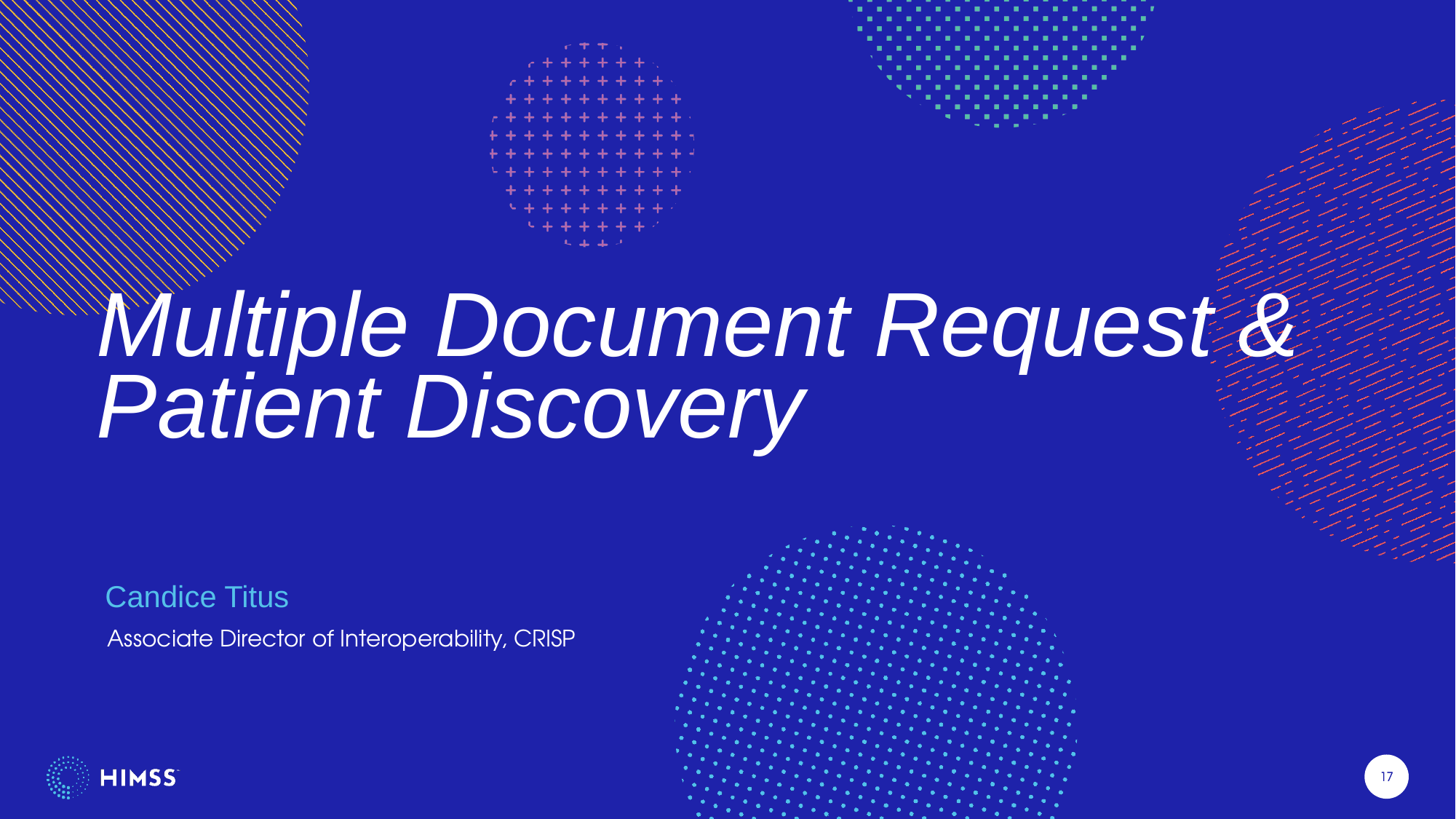

Multiple Document Request & Patient Discovery
Candice Titus
Associate Director of Interoperability, CRISP
17
17